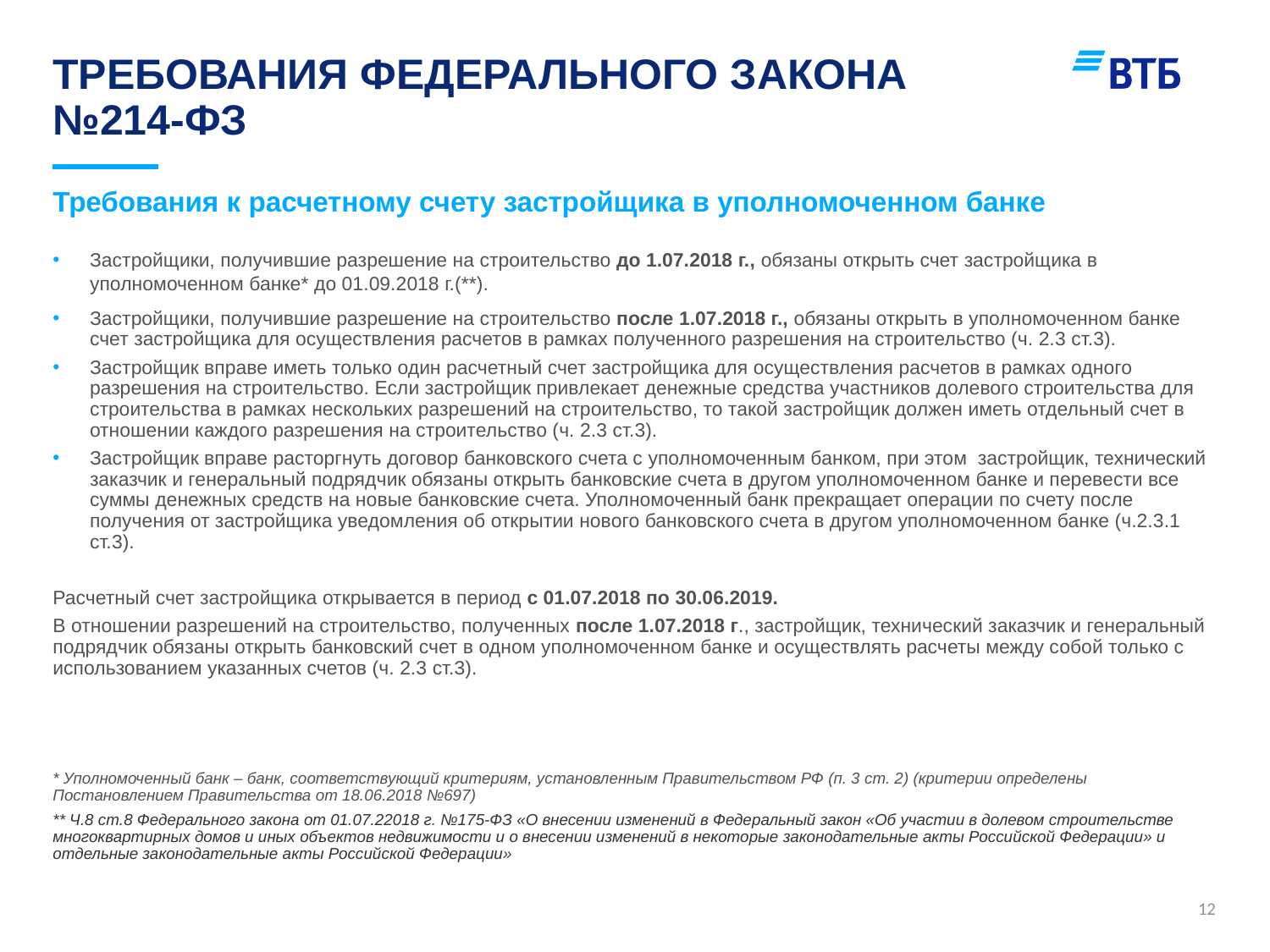

# требования Федерального закона  №214-ФЗ
Требования к расчетному счету застройщика в уполномоченном банке
Застройщики, получившие разрешение на строительство до 1.07.2018 г., обязаны открыть счет застройщика в уполномоченном банке* до 01.09.2018 г.(**).
Застройщики, получившие разрешение на строительство после 1.07.2018 г., обязаны открыть в уполномоченном банке счет застройщика для осуществления расчетов в рамках полученного разрешения на строительство (ч. 2.3 ст.3).
Застройщик вправе иметь только один расчетный счет застройщика для осуществления расчетов в рамках одного разрешения на строительство. Если застройщик привлекает денежные средства участников долевого строительства для строительства в рамках нескольких разрешений на строительство, то такой застройщик должен иметь отдельный счет в отношении каждого разрешения на строительство (ч. 2.3 ст.3).
Застройщик вправе расторгнуть договор банковского счета с уполномоченным банком, при этом  застройщик, технический заказчик и генеральный подрядчик обязаны открыть банковские счета в другом уполномоченном банке и перевести все суммы денежных средств на новые банковские счета. Уполномоченный банк прекращает операции по счету после получения от застройщика уведомления об открытии нового банковского счета в другом уполномоченном банке (ч.2.3.1 ст.3).

Расчетный счет застройщика открывается в период с 01.07.2018 по 30.06.2019.
В отношении разрешений на строительство, полученных после 1.07.2018 г., застройщик, технический заказчик и генеральный подрядчик обязаны открыть банковский счет в одном уполномоченном банке и осуществлять расчеты между собой только с использованием указанных счетов (ч. 2.3 ст.3).

* Уполномоченный банк – банк, соответствующий критериям, установленным Правительством РФ (п. 3 ст. 2) (критерии определены Постановлением Правительства от 18.06.2018 №697)
** Ч.8 ст.8 Федерального закона от 01.07.22018 г. №175-ФЗ «О внесении изменений в Федеральный закон «Об участии в долевом строительстве многоквартирных домов и иных объектов недвижимости и о внесении изменений в некоторые законодательные акты Российской Федерации» и отдельные законодательные акты Российской Федерации»
12